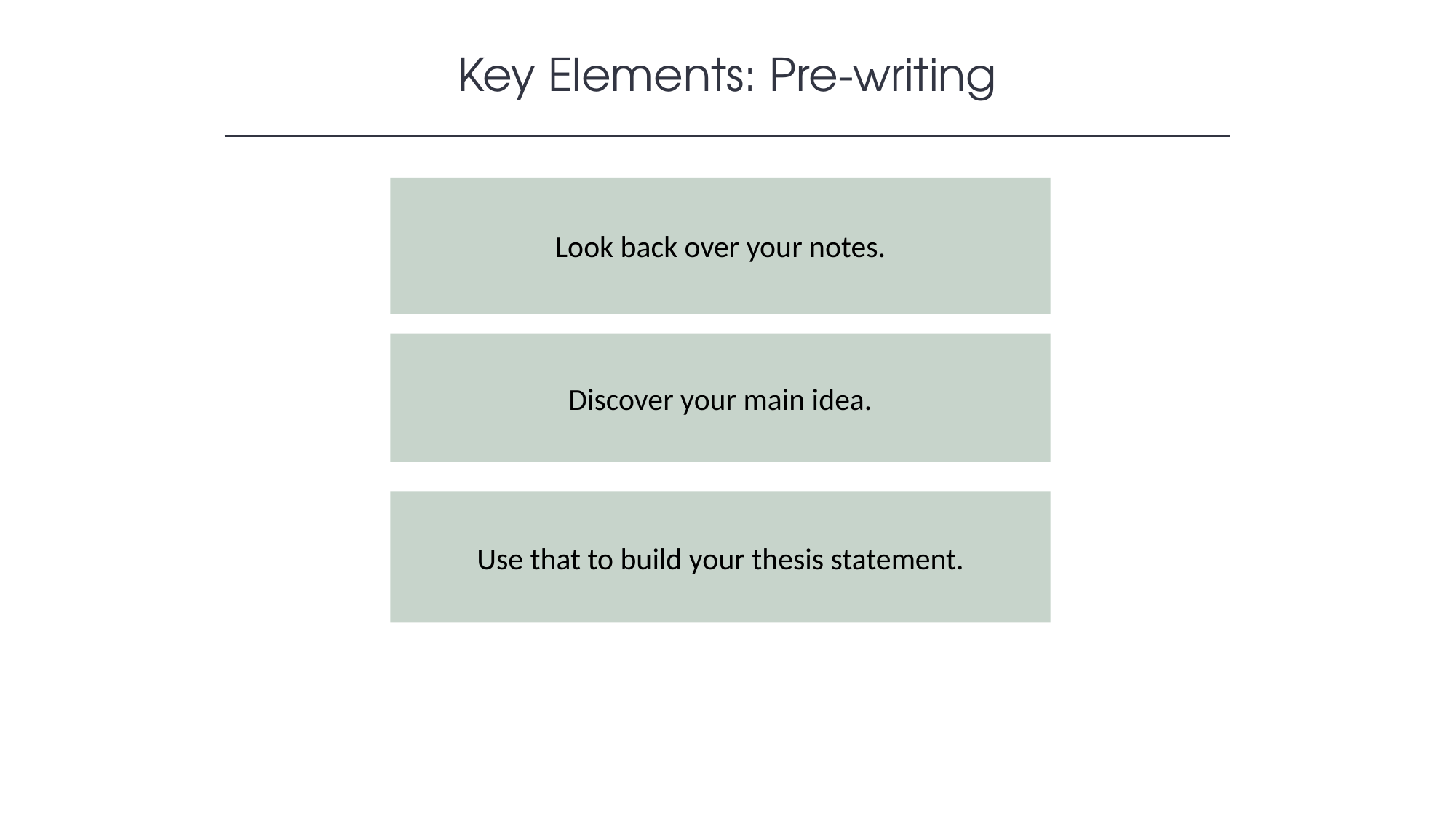

Key Elements: Pre-writing
HAWKES LEARNING

Look back over your notes.
Discover your main idea.
Use that to build your thesis statement.